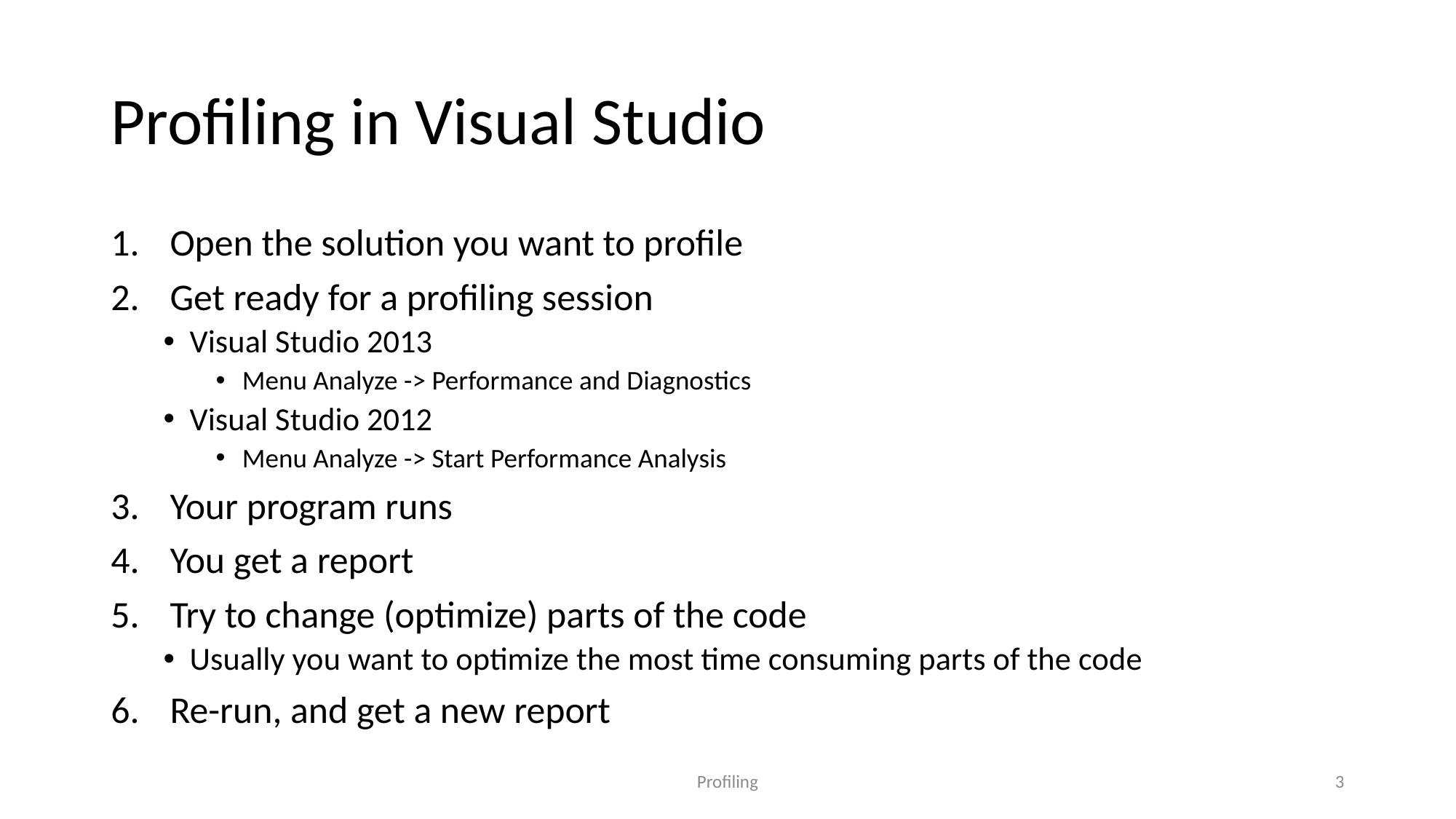

# Profiling in Visual Studio
Open the solution you want to profile
Get ready for a profiling session
Visual Studio 2013
Menu Analyze -> Performance and Diagnostics
Visual Studio 2012
Menu Analyze -> Start Performance Analysis
Your program runs
You get a report
Try to change (optimize) parts of the code
Usually you want to optimize the most time consuming parts of the code
Re-run, and get a new report

Profiling
3